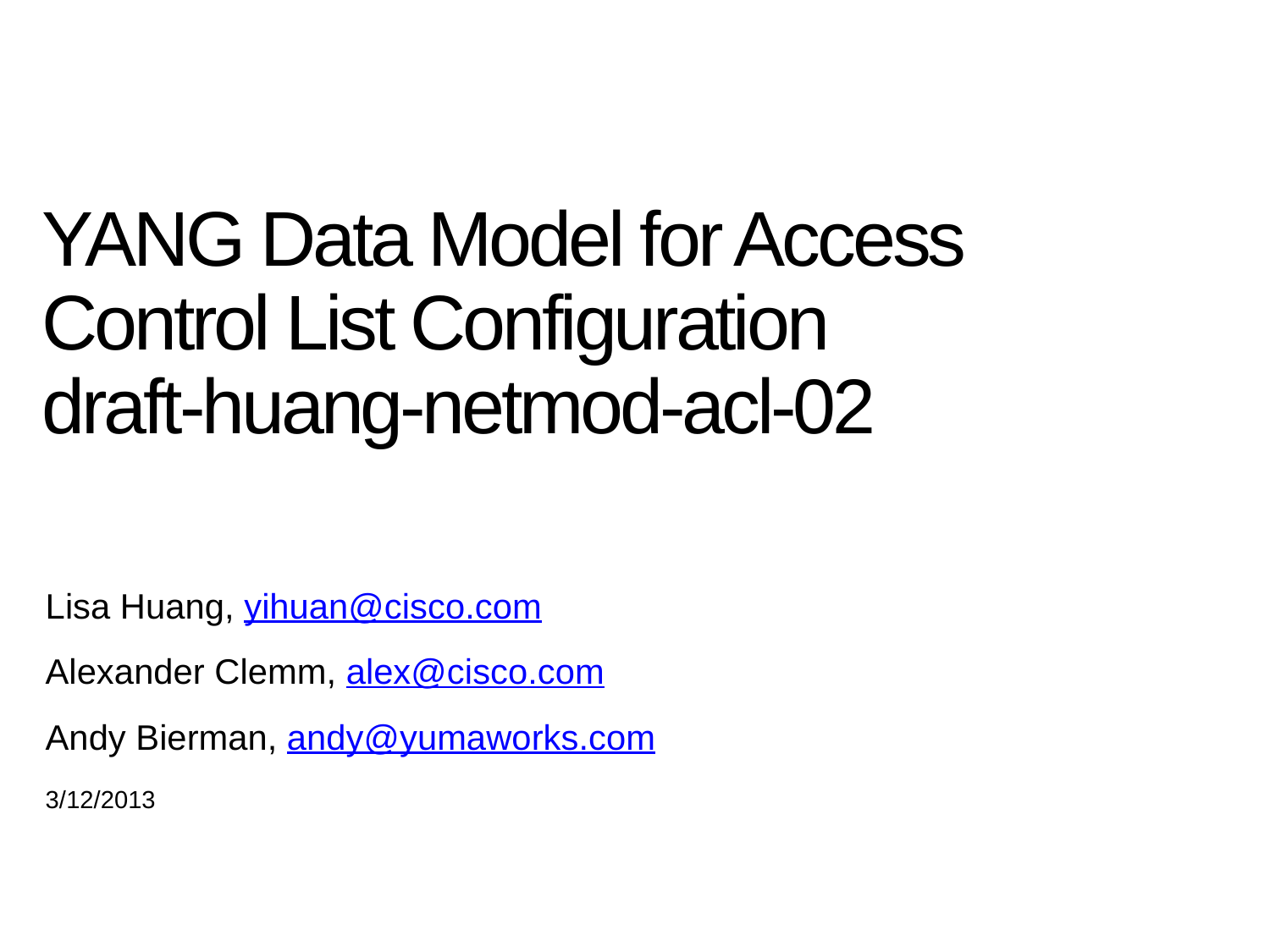

# YANG Data Model for Access Control List Configuration draft-huang-netmod-acl-02
Lisa Huang, yihuan@cisco.com
Alexander Clemm, alex@cisco.com
Andy Bierman, andy@yumaworks.com
3/12/2013